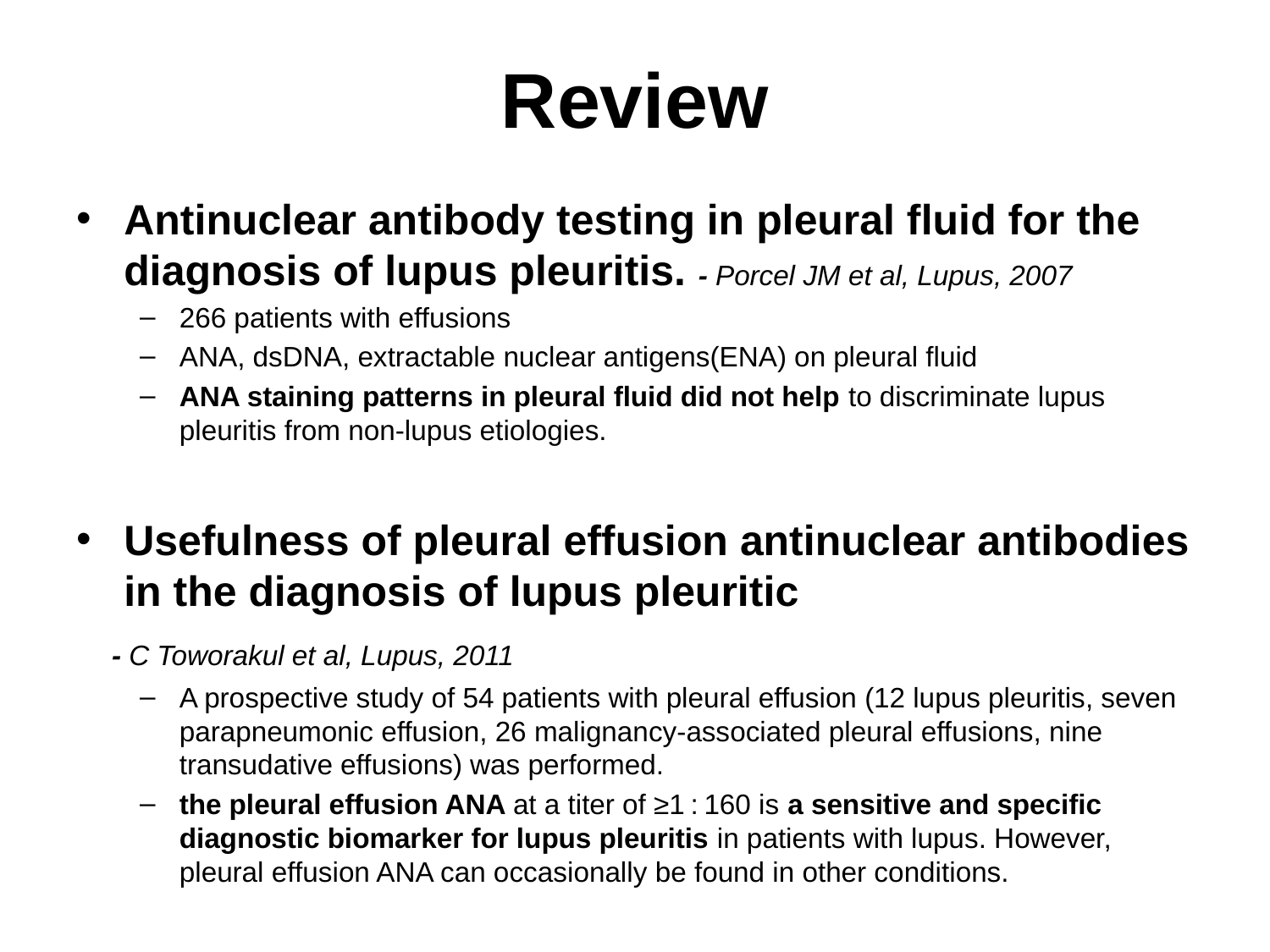

# Review
Antinuclear antibody testing in pleural fluid for the diagnosis of lupus pleuritis. - Porcel JM et al, Lupus, 2007
266 patients with effusions
ANA, dsDNA, extractable nuclear antigens(ENA) on pleural fluid
ANA staining patterns in pleural fluid did not help to discriminate lupus pleuritis from non-lupus etiologies.

Usefulness of pleural effusion antinuclear antibodies in the diagnosis of lupus pleuritic
   - C Toworakul et al, Lupus, 2011
A prospective study of 54 patients with pleural effusion (12 lupus pleuritis, seven parapneumonic effusion, 26 malignancy-associated pleural effusions, nine transudative effusions) was performed.
the pleural effusion ANA at a titer of ≥1 : 160 is a sensitive and specific diagnostic biomarker for lupus pleuritis in patients with lupus. However, pleural effusion ANA can occasionally be found in other conditions.